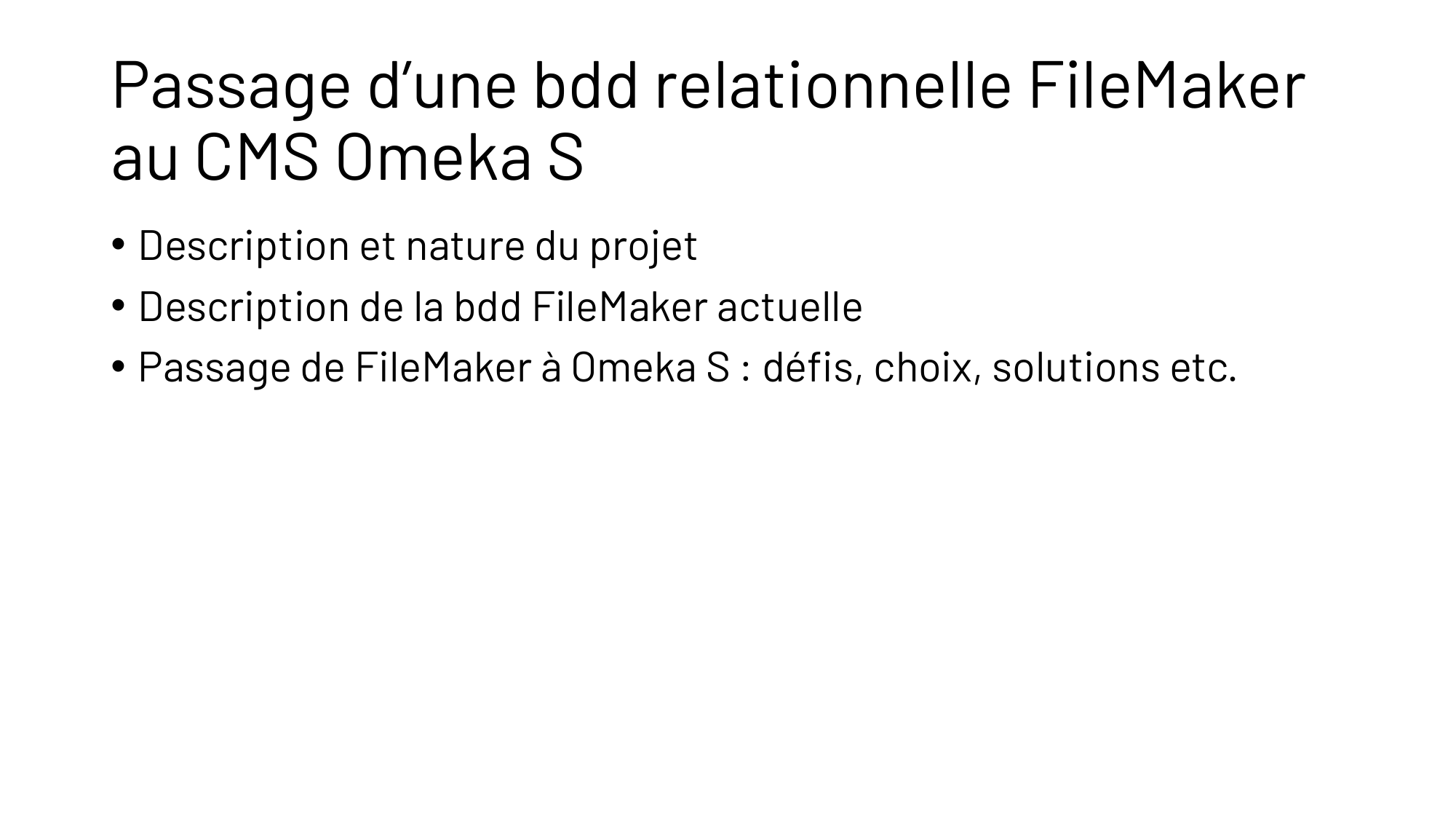

# Passage d’une bdd relationnelle FileMaker au CMS Omeka S
Description et nature du projet
Description de la bdd FileMaker actuelle
Passage de FileMaker à Omeka S : défis, choix, solutions etc.